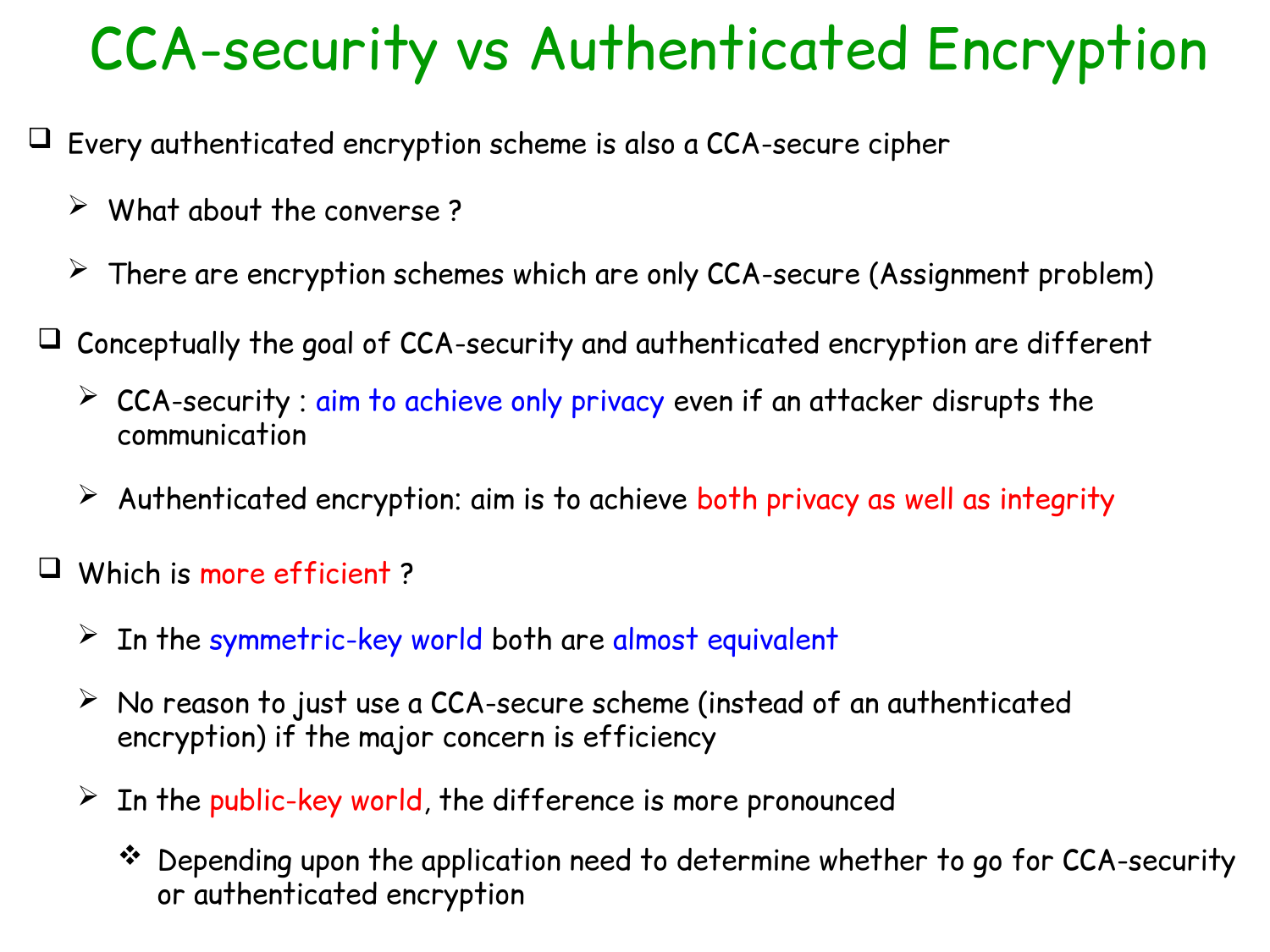

CCA-security vs Authenticated Encryption
Every authenticated encryption scheme is also a CCA-secure cipher
What about the converse ?
There are encryption schemes which are only CCA-secure (Assignment problem)
Conceptually the goal of CCA-security and authenticated encryption are different
CCA-security : aim to achieve only privacy even if an attacker disrupts the communication
Authenticated encryption: aim is to achieve both privacy as well as integrity
Which is more efficient ?
In the symmetric-key world both are almost equivalent
No reason to just use a CCA-secure scheme (instead of an authenticated encryption) if the major concern is efficiency
In the public-key world, the difference is more pronounced
Depending upon the application need to determine whether to go for CCA-security or authenticated encryption